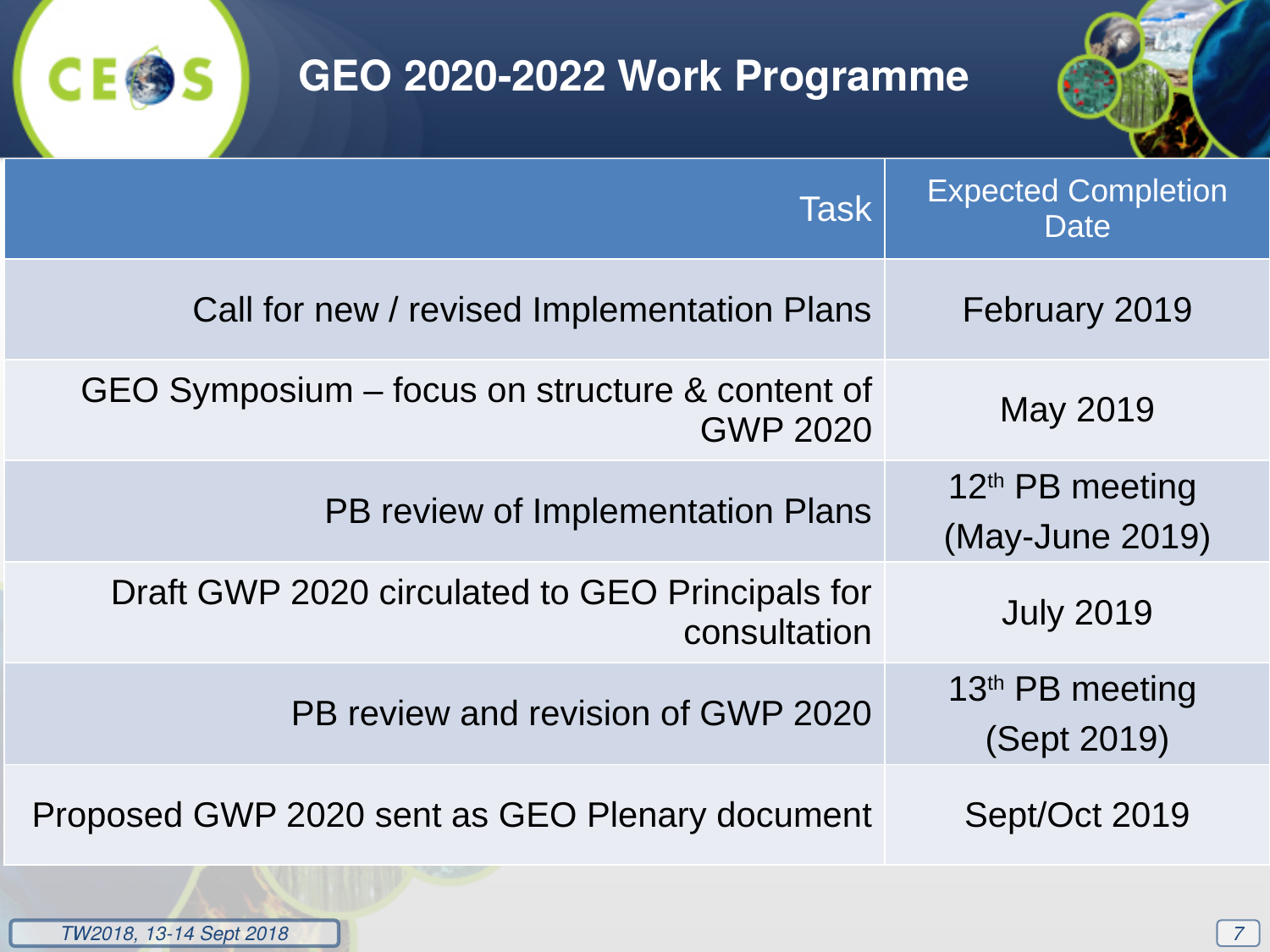

GEO 2020-2022 Work Programme
| Task | Expected Completion Date |
| --- | --- |
| Call for new / revised Implementation Plans | February 2019 |
| GEO Symposium – focus on structure & content of GWP 2020 | May 2019 |
| PB review of Implementation Plans | 12th PB meeting (May-June 2019) |
| Draft GWP 2020 circulated to GEO Principals for consultation | July 2019 |
| PB review and revision of GWP 2020 | 13th PB meeting (Sept 2019) |
| Proposed GWP 2020 sent as GEO Plenary document | Sept/Oct 2019 |
7